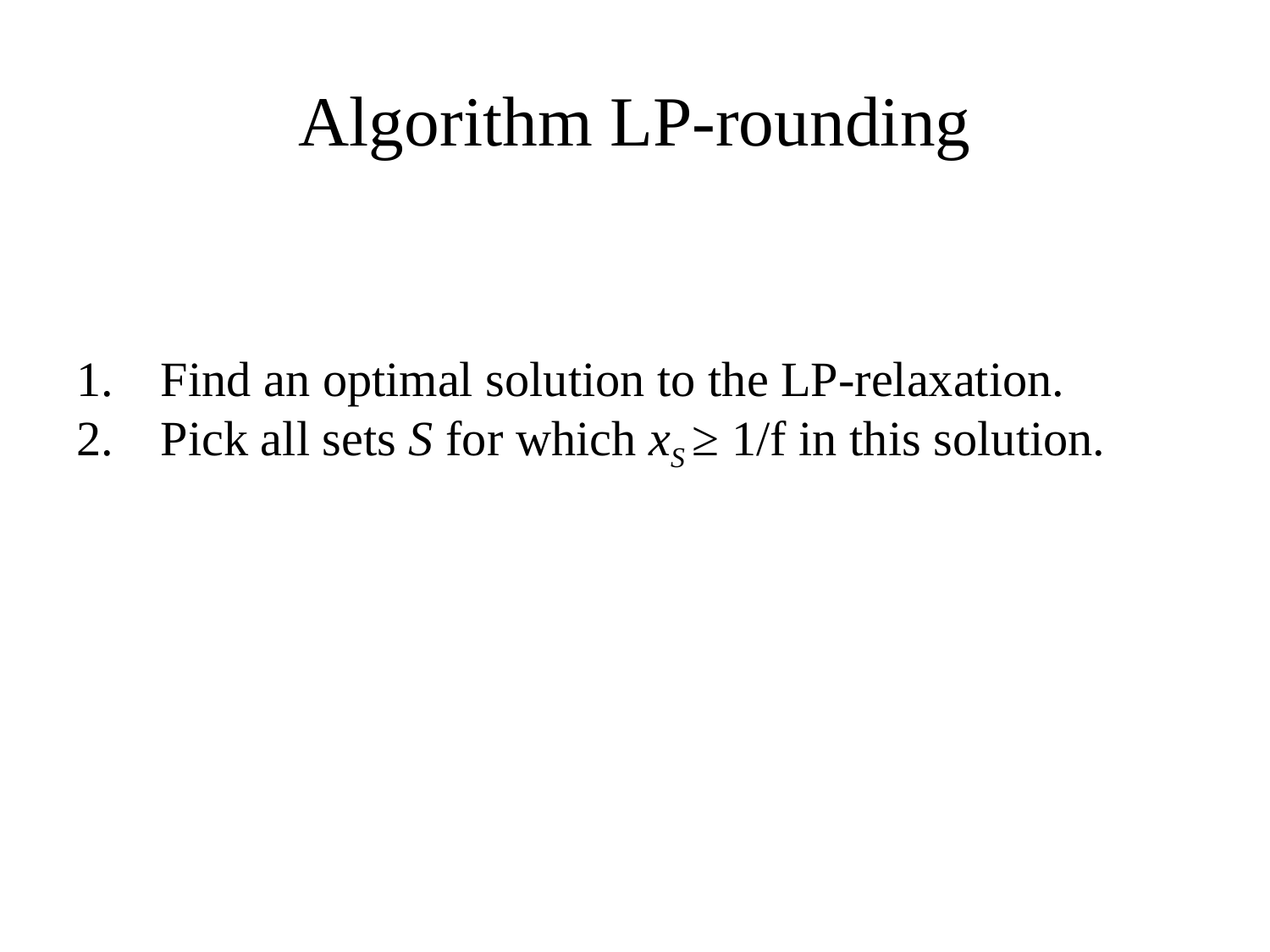

# Algorithm LP-rounding

Find an optimal solution to the LP-relaxation.
Pick all sets S for which xS ≥ 1/f in this solution.